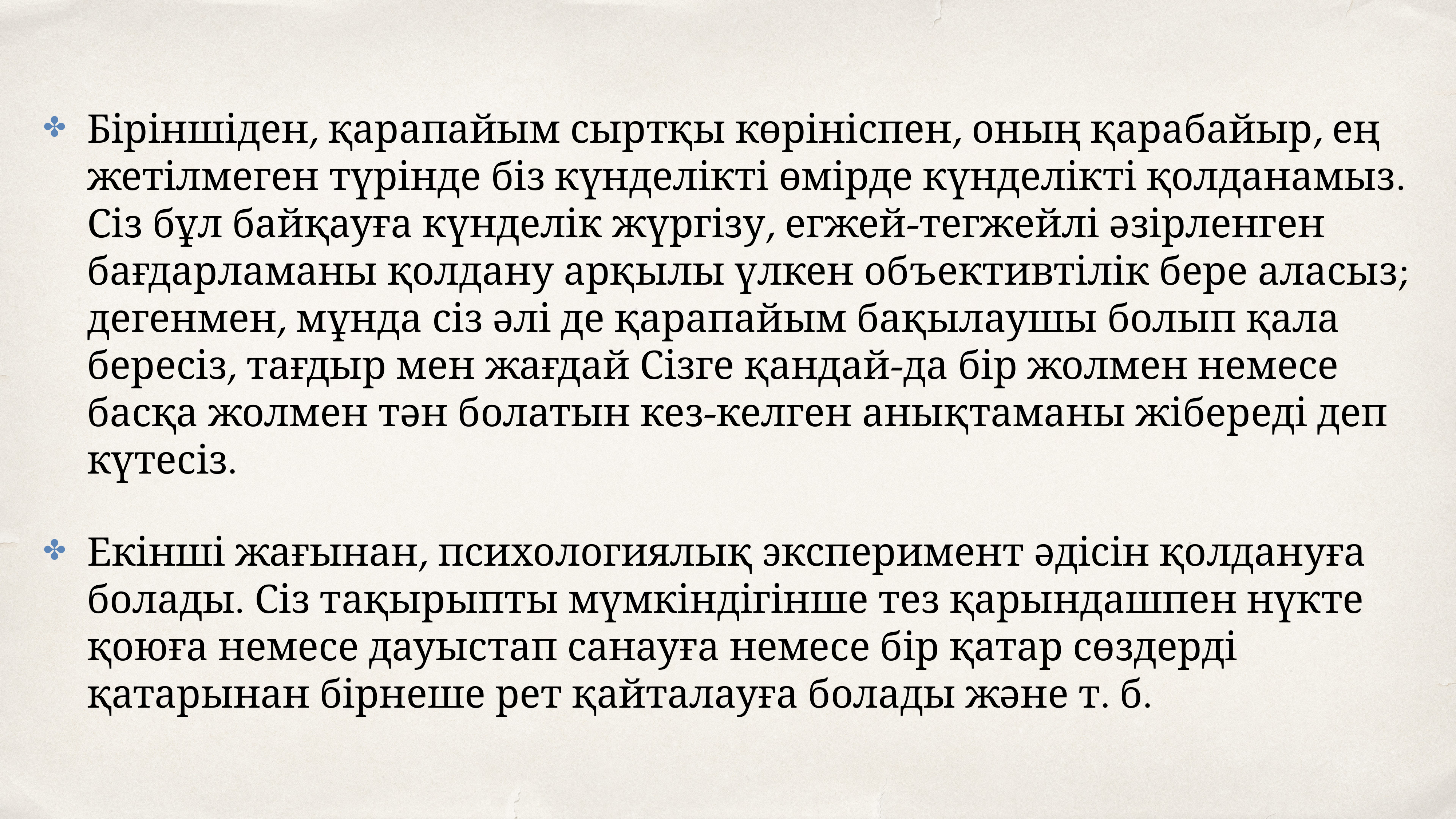

Біріншіден, қарапайым сыртқы көрініспен, оның қарабайыр, ең жетілмеген түрінде біз күнделікті өмірде күнделікті қолданамыз. Сіз бұл байқауға күнделік жүргізу, егжей-тегжейлі әзірленген бағдарламаны қолдану арқылы үлкен объективтілік бере аласыз; дегенмен, мұнда сіз әлі де қарапайым бақылаушы болып қала бересіз, тағдыр мен жағдай Сізге қандай-да бір жолмен немесе басқа жолмен тән болатын кез-келген анықтаманы жібереді деп күтесіз.
Екінші жағынан, психологиялық эксперимент әдісін қолдануға болады. Сіз тақырыпты мүмкіндігінше тез қарындашпен нүкте қоюға немесе дауыстап санауға немесе бір қатар сөздерді қатарынан бірнеше рет қайталауға болады және т. б.